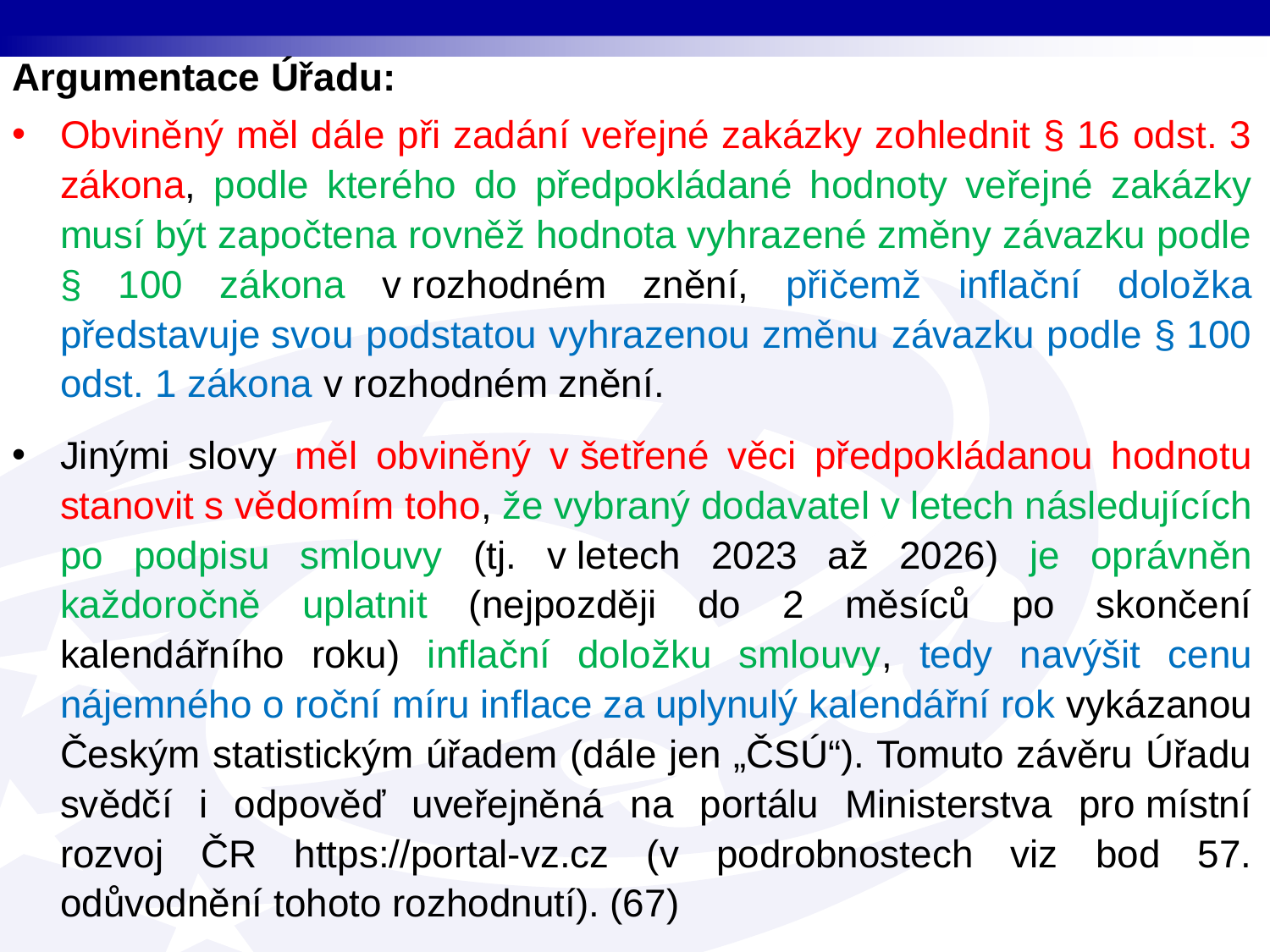

Argumentace Úřadu:
Obviněný měl dále při zadání veřejné zakázky zohlednit § 16 odst. 3 zákona, podle kterého do předpokládané hodnoty veřejné zakázky musí být započtena rovněž hodnota vyhrazené změny závazku podle § 100 zákona v rozhodném znění, přičemž inflační doložka představuje svou podstatou vyhrazenou změnu závazku podle § 100 odst. 1 zákona v rozhodném znění.
Jinými slovy měl obviněný v šetřené věci předpokládanou hodnotu stanovit s vědomím toho, že vybraný dodavatel v letech následujících po podpisu smlouvy (tj. v letech 2023 až 2026) je oprávněn každoročně uplatnit (nejpozději do 2 měsíců po skončení kalendářního roku) inflační doložku smlouvy, tedy navýšit cenu nájemného o roční míru inflace za uplynulý kalendářní rok vykázanou Českým statistickým úřadem (dále jen „ČSÚ“). Tomuto závěru Úřadu svědčí i odpověď uveřejněná na portálu Ministerstva pro místní rozvoj ČR https://portal-vz.cz (v podrobnostech viz bod 57. odůvodnění tohoto rozhodnutí). (67)